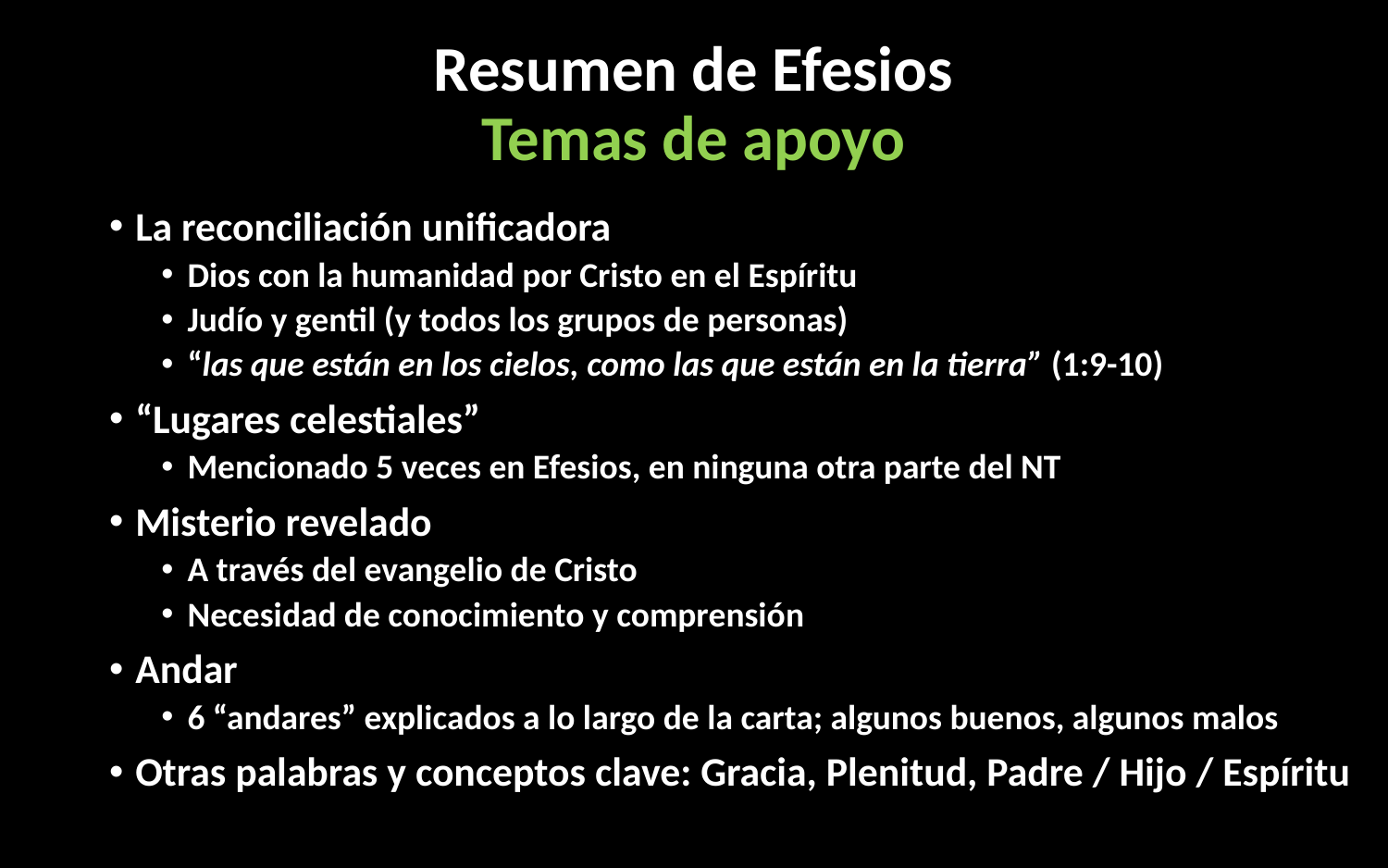

# Resumen de Efesios Temas de apoyo
La reconciliación unificadora
Dios con la humanidad por Cristo en el Espíritu
Judío y gentil (y todos los grupos de personas)
“las que están en los cielos, como las que están en la tierra” (1:9-10)
“Lugares celestiales”
Mencionado 5 veces en Efesios, en ninguna otra parte del NT
Misterio revelado
A través del evangelio de Cristo
Necesidad de conocimiento y comprensión
Andar
6 “andares” explicados a lo largo de la carta; algunos buenos, algunos malos
Otras palabras y conceptos clave: Gracia, Plenitud, Padre / Hijo / Espíritu